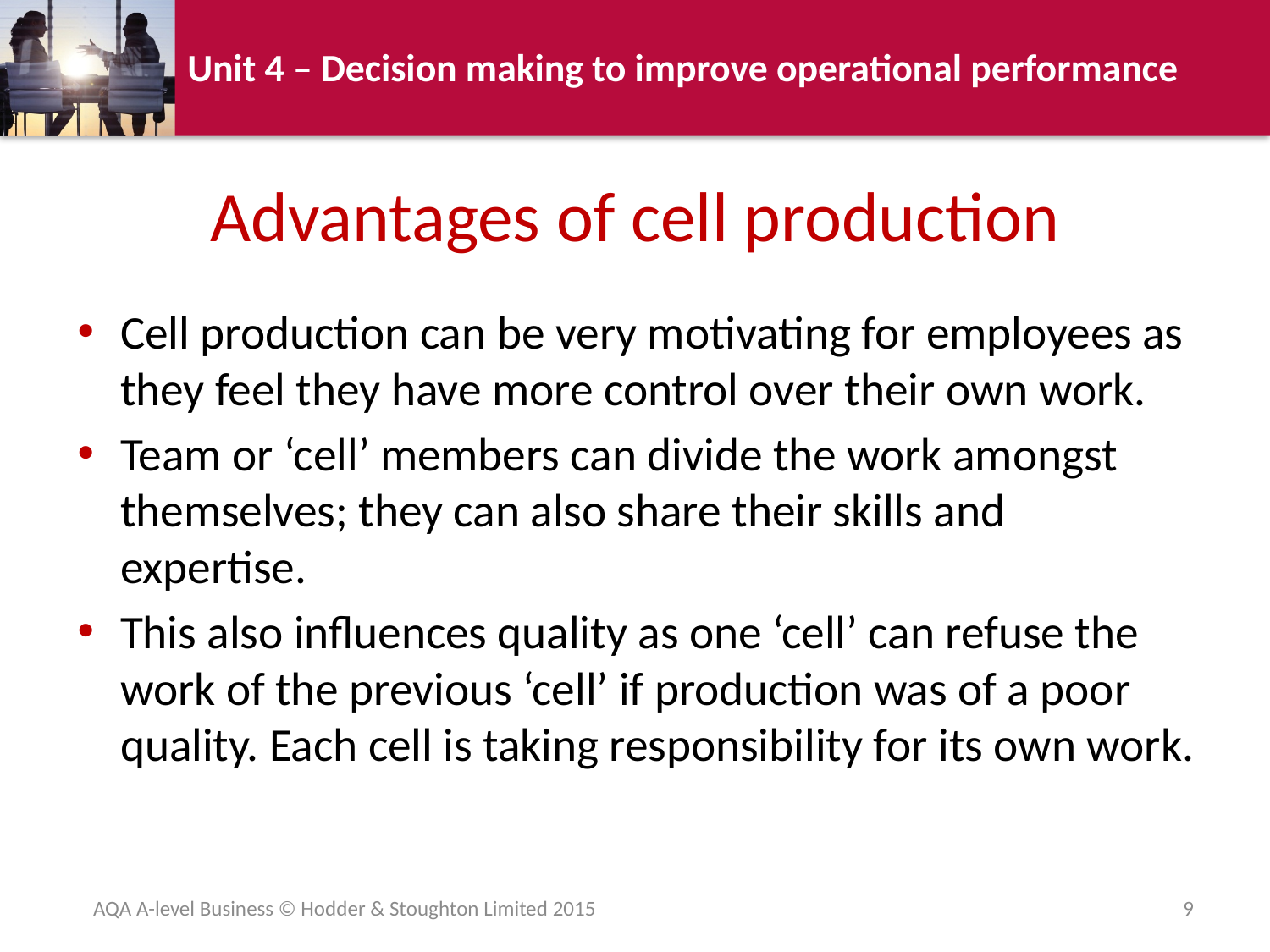

# Advantages of cell production
Cell production can be very motivating for employees as they feel they have more control over their own work.
Team or ‘cell’ members can divide the work amongst themselves; they can also share their skills and expertise.
This also influences quality as one ‘cell’ can refuse the work of the previous ‘cell’ if production was of a poor quality. Each cell is taking responsibility for its own work.
AQA A-level Business © Hodder & Stoughton Limited 2015
9